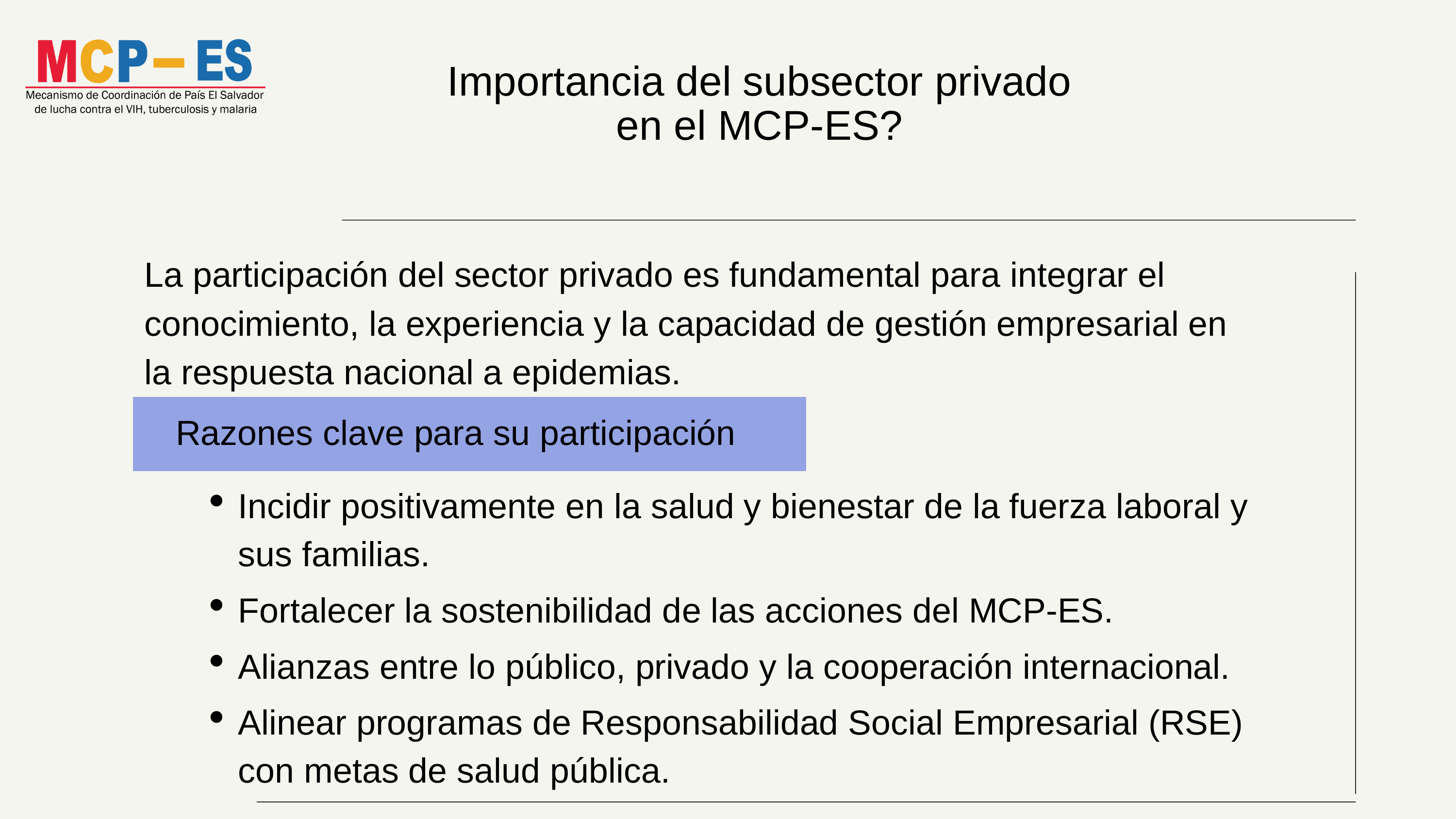

Importancia del subsector privado en el MCP-ES?

La participación del sector privado es fundamental para integrar el conocimiento, la experiencia y la capacidad de gestión empresarial en la respuesta nacional a epidemias.

Razones clave para su participación
Incidir positivamente en la salud y bienestar de la fuerza laboral y sus familias.
Fortalecer la sostenibilidad de las acciones del MCP-ES.
Alianzas entre lo público, privado y la cooperación internacional.
Alinear programas de Responsabilidad Social Empresarial (RSE) con metas de salud pública.